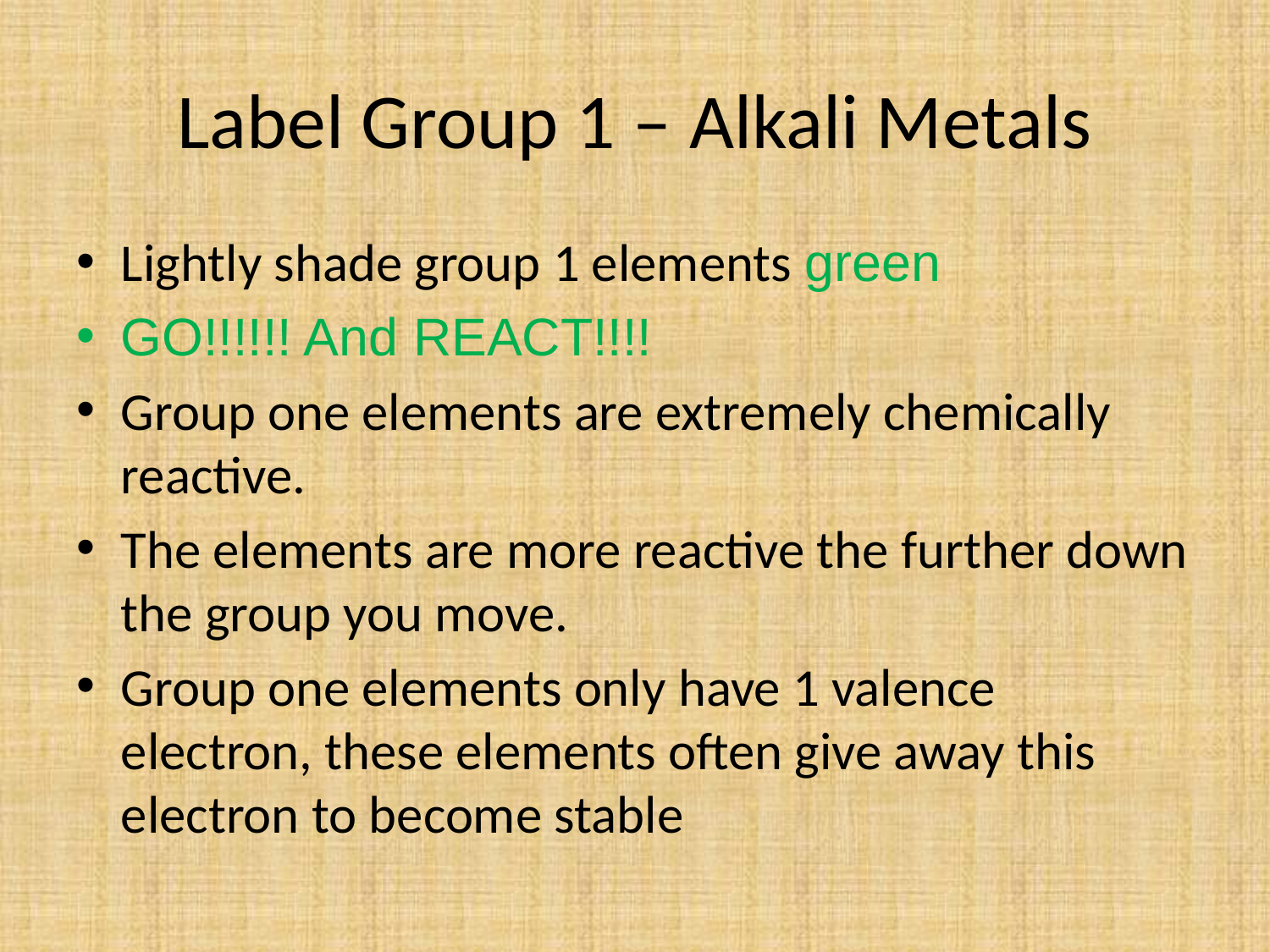

# Label Group 1 – Alkali Metals
Lightly shade group 1 elements green
GO!!!!!! And REACT!!!!
Group one elements are extremely chemically reactive.
The elements are more reactive the further down the group you move.
Group one elements only have 1 valence electron, these elements often give away this electron to become stable